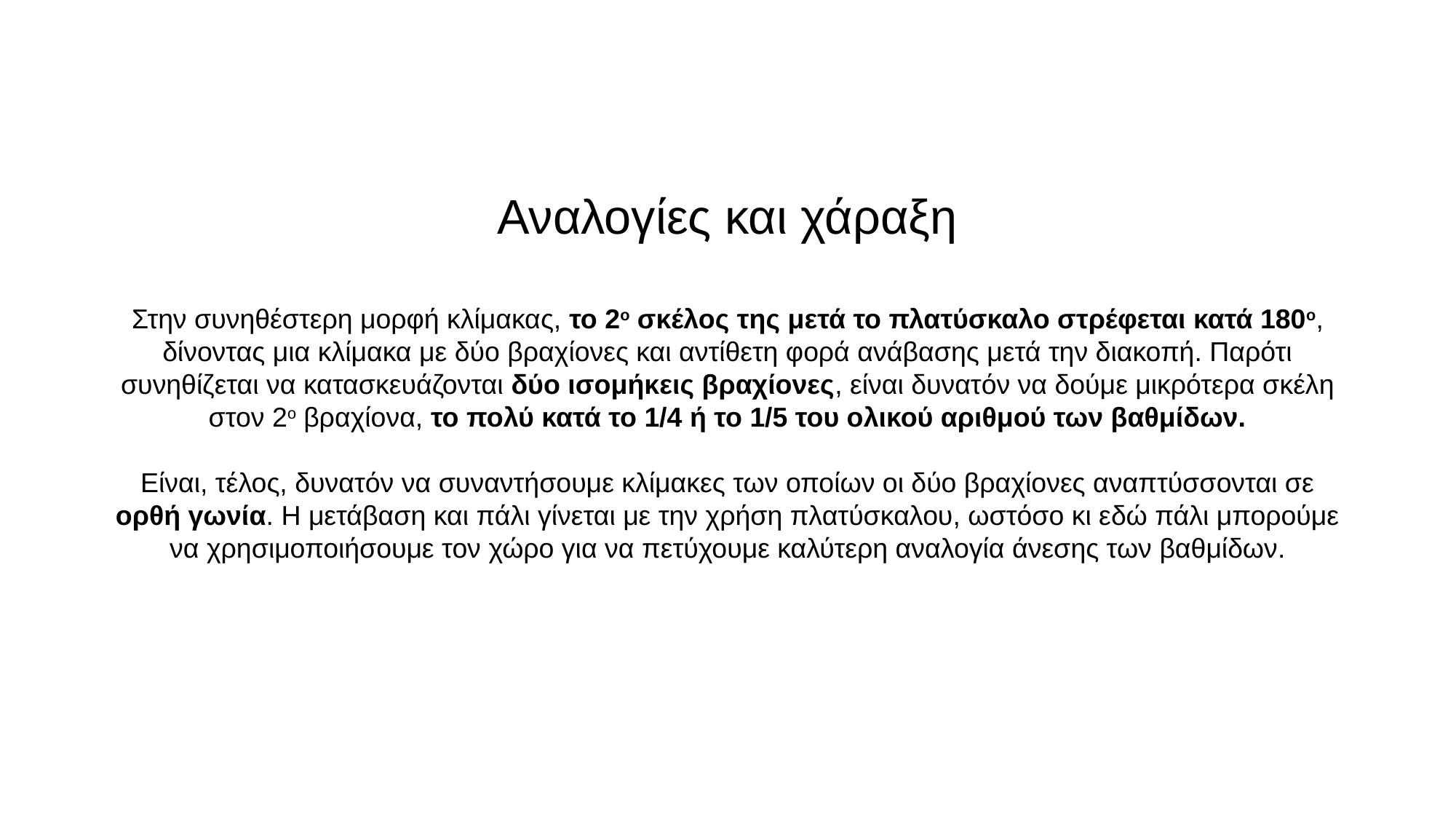

Αναλογίες και χάραξη

Στην συνηθέστερη μορφή κλίμακας, το 2ο σκέλος της μετά το πλατύσκαλο στρέφεται κατά 180ο, δίνοντας μια κλίμακα με δύο βραχίονες και αντίθετη φορά ανάβασης μετά την διακοπή. Παρότι συνηθίζεται να κατασκευάζονται δύο ισομήκεις βραχίονες, είναι δυνατόν να δούμε μικρότερα σκέλη στον 2ο βραχίονα, το πολύ κατά το 1/4 ή το 1/5 του ολικού αριθμού των βαθμίδων.

Είναι, τέλος, δυνατόν να συναντήσουμε κλίμακες των οποίων οι δύο βραχίονες αναπτύσσονται σε ορθή γωνία. Η μετάβαση και πάλι γίνεται με την χρήση πλατύσκαλου, ωστόσο κι εδώ πάλι μπορούμε να χρησιμοποιήσουμε τον χώρο για να πετύχουμε καλύτερη αναλογία άνεσης των βαθμίδων.